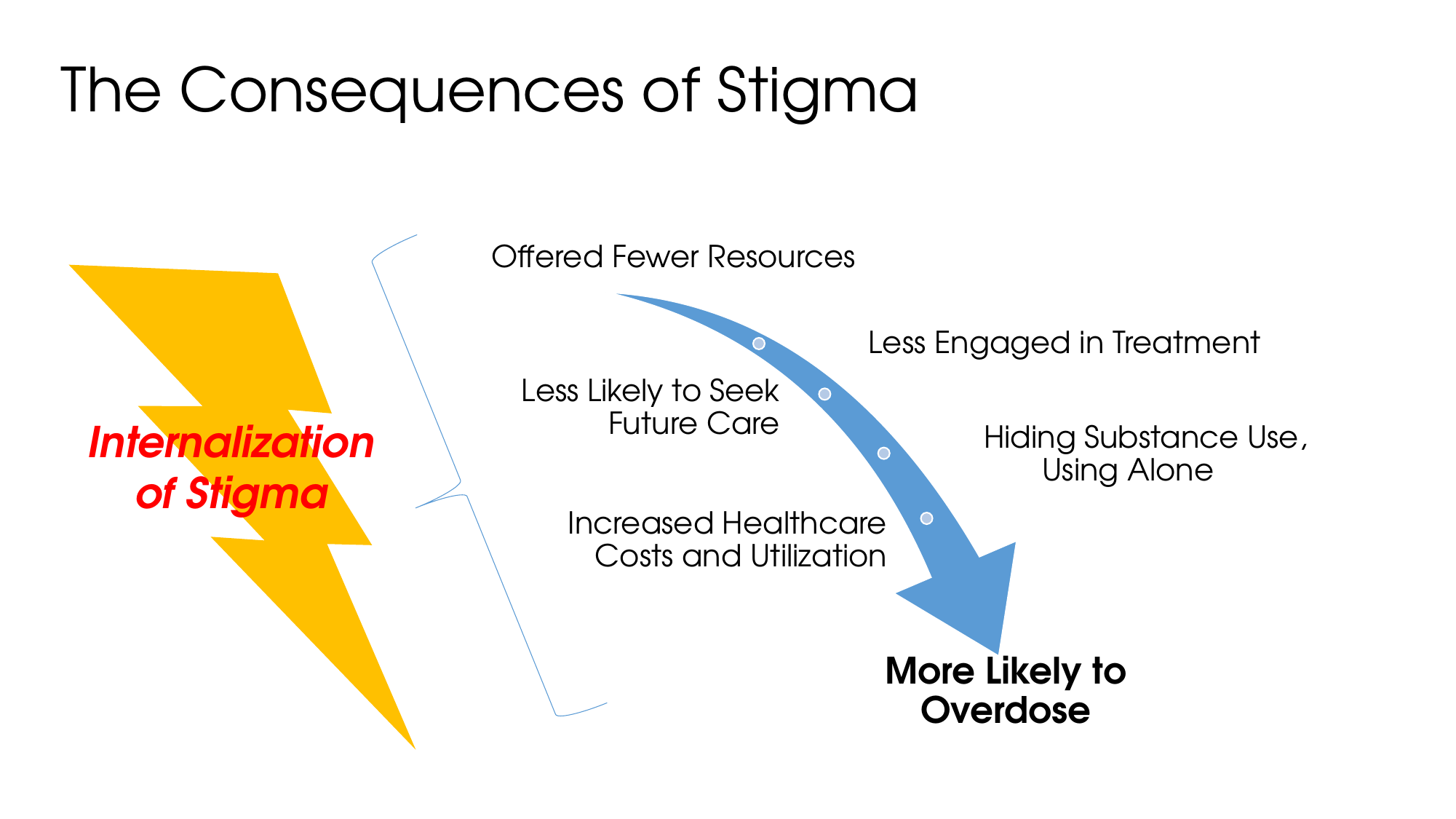

# The Consequences of Stigma
Offered Fewer Resources
Less Engaged in Treatment
Less Likely to Seek Future Care
Hiding Substance Use,
       Using Alone
Increased Healthcare Costs and Utilization
More Likely to Overdose

Internalization of Stigma